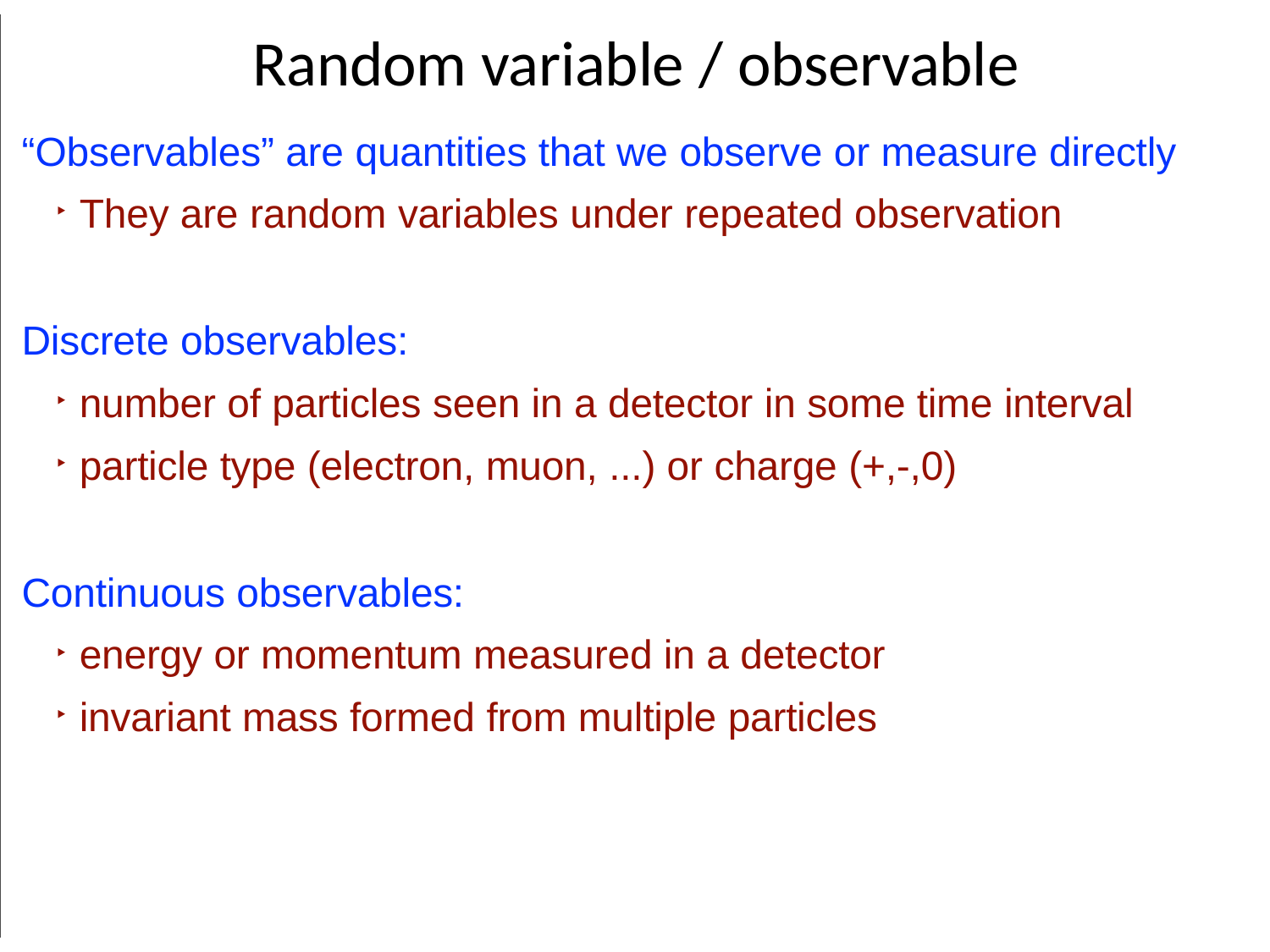

# Random variable / observable
“Observables” are quantities that we observe or measure directly
They are random variables under repeated observation

Discrete observables:
number of particles seen in a detector in some time interval
particle type (electron, muon, ...) or charge (+,-,0)

Continuous observables:
energy or momentum measured in a detector
invariant mass formed from multiple particles